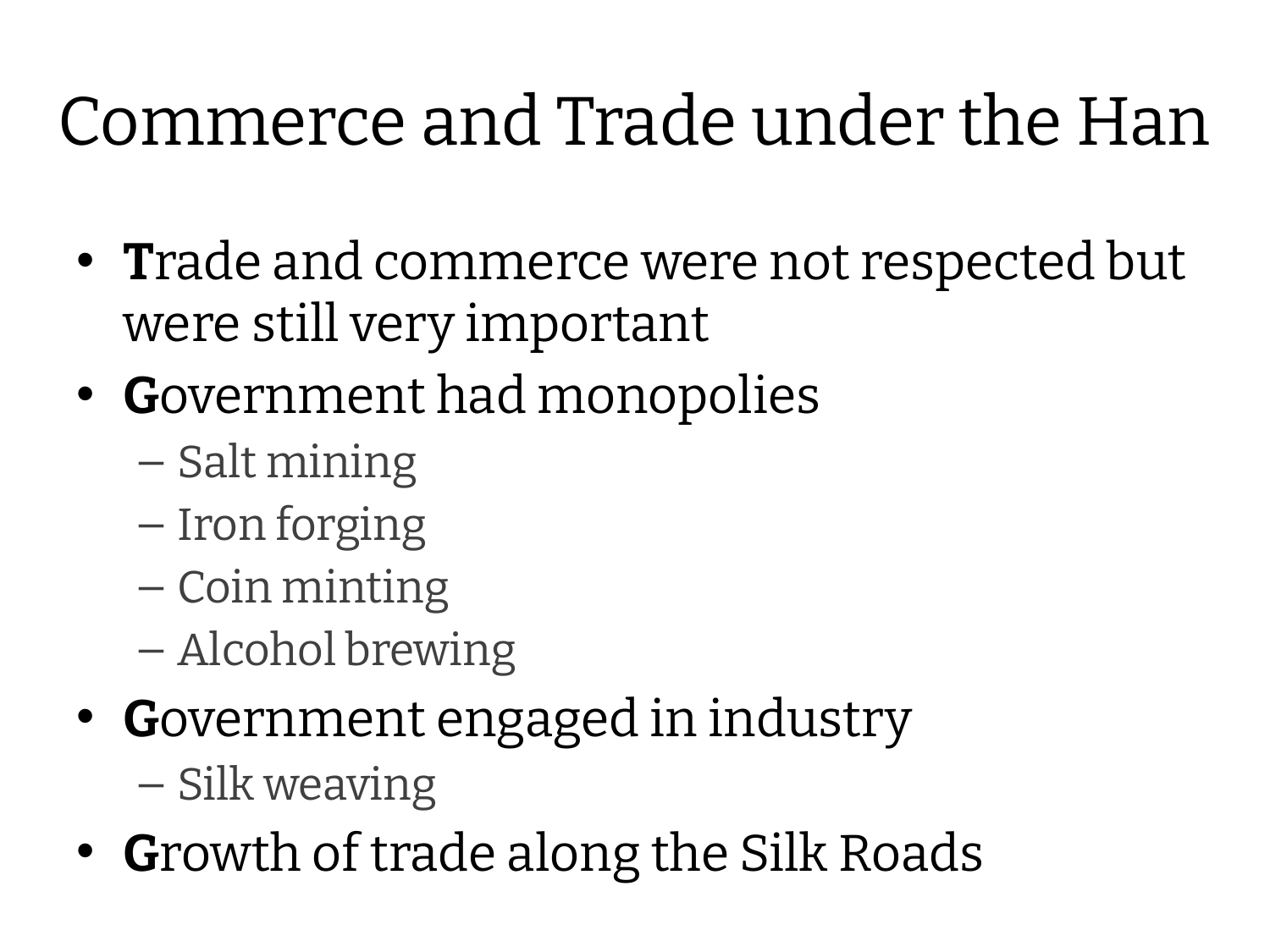

# Commerce and Trade under the Han
Trade and commerce were not respected but were still very important
Government had monopolies
Salt mining
Iron forging
Coin minting
Alcohol brewing
Government engaged in industry
Silk weaving
Growth of trade along the Silk Roads